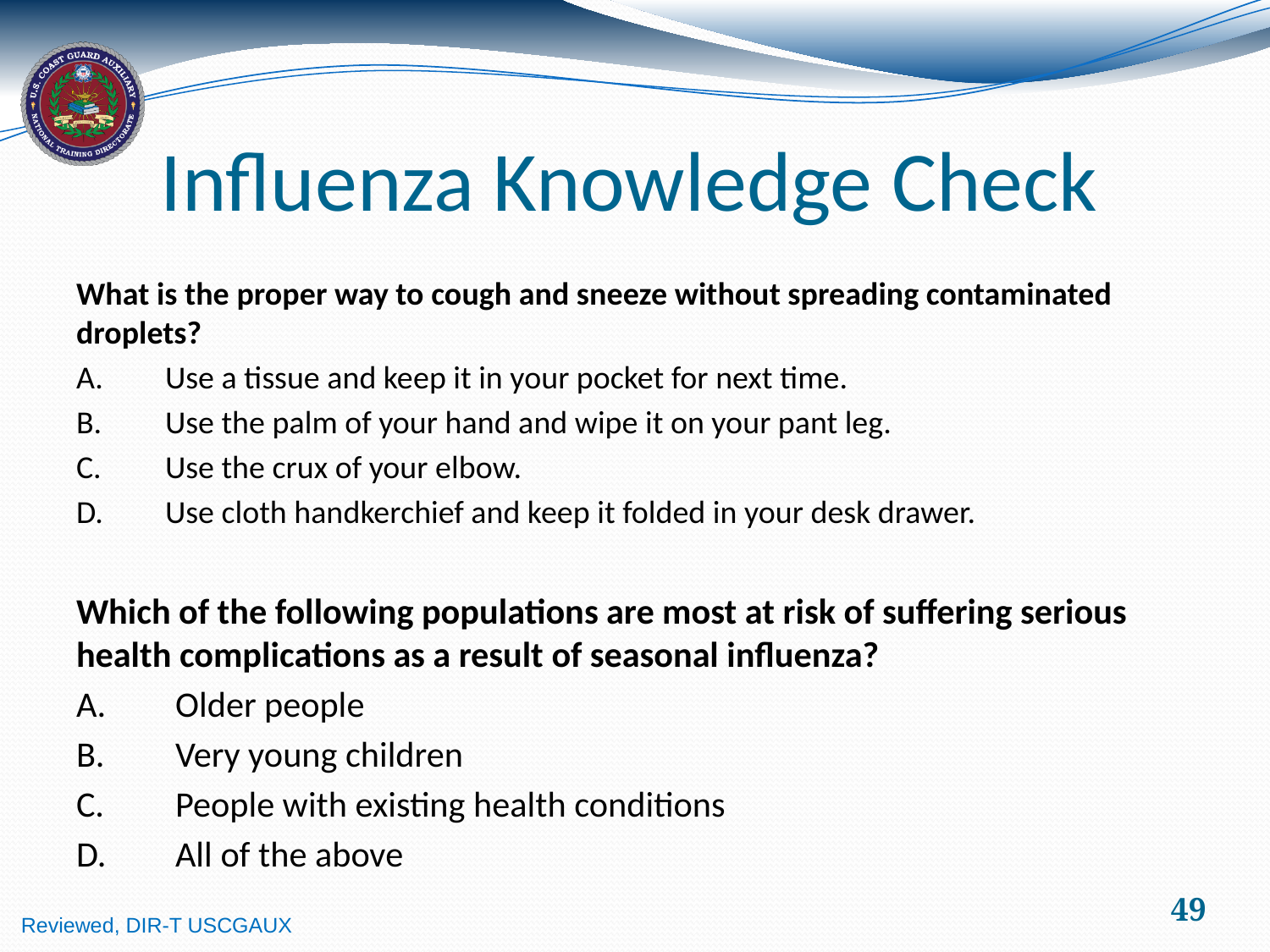

# Influenza Knowledge Check
What is the proper way to cough and sneeze without spreading contaminated droplets?
A.	Use a tissue and keep it in your pocket for next time.
B.	Use the palm of your hand and wipe it on your pant leg.
C.	Use the crux of your elbow.
D.	Use cloth handkerchief and keep it folded in your desk drawer.

Which of the following populations are most at risk of suffering serious health complications as a result of seasonal influenza?
A.	Older people
B.	Very young children
C.	People with existing health conditions
D.	All of the above
49